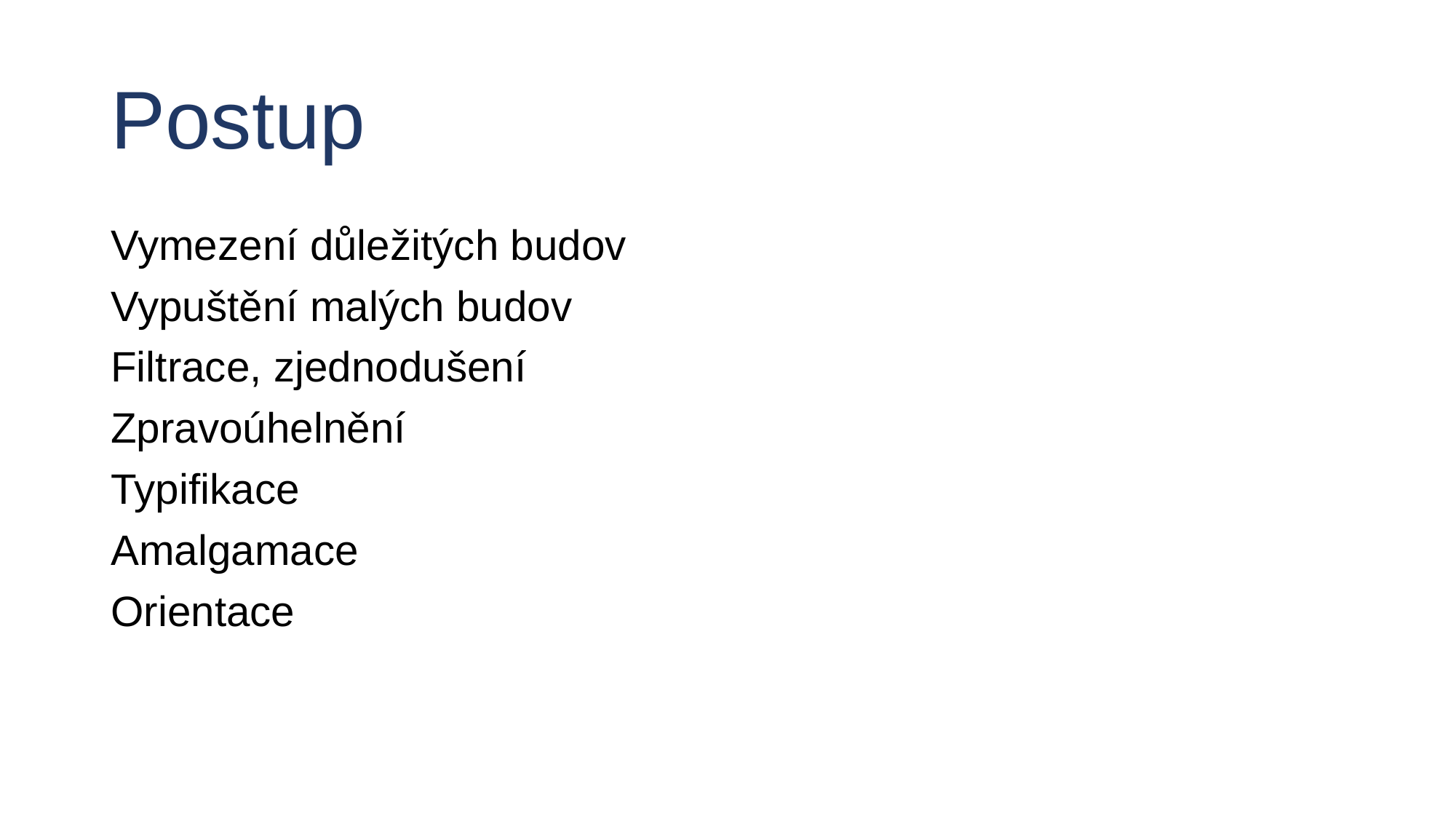

# Postup
Vymezení důležitých budov
Vypuštění malých budov
Filtrace, zjednodušení
Zpravoúhelnění
Typifikace
Amalgamace
Orientace